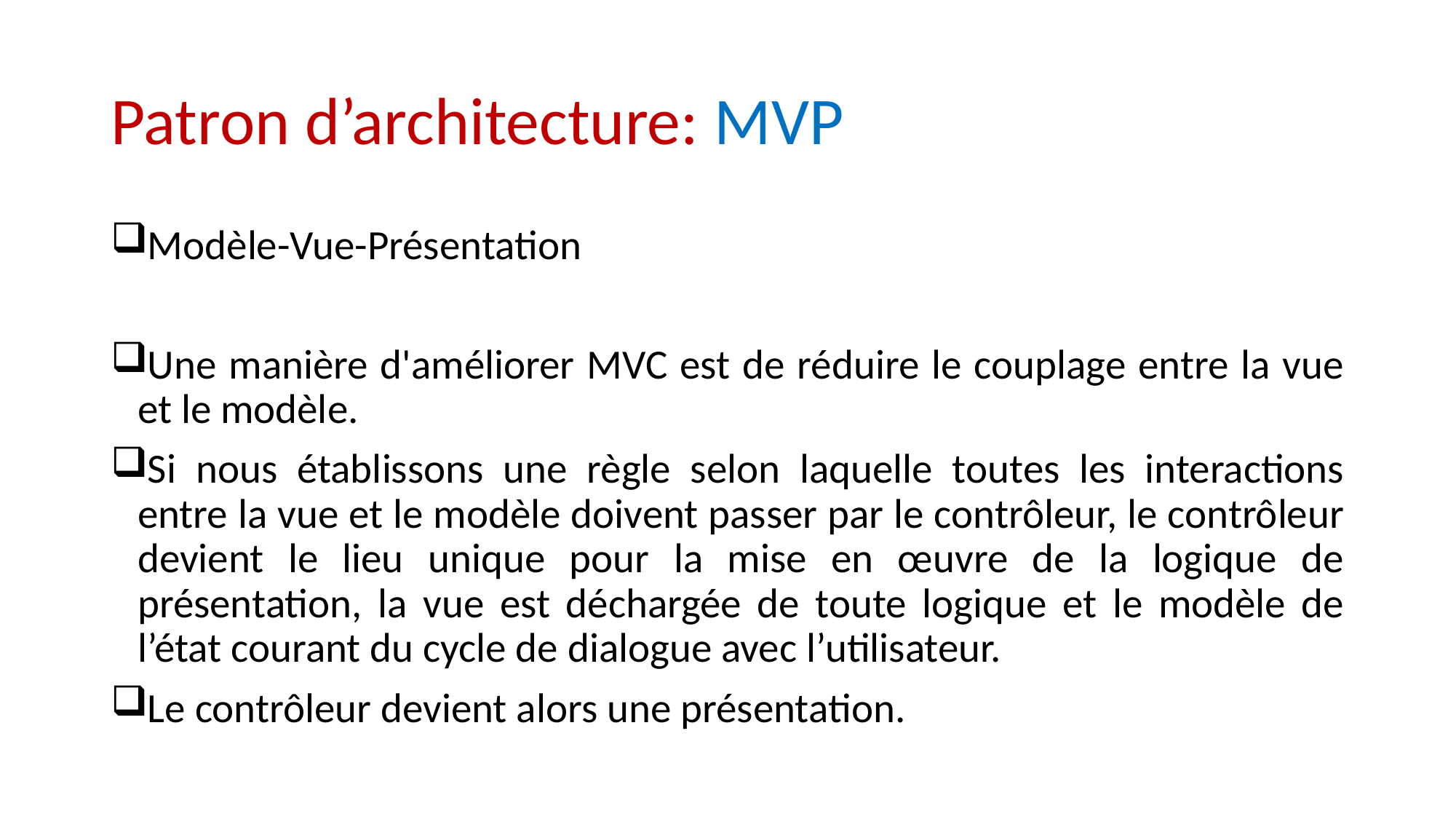

# Patron d’architecture: MVP
Modèle-Vue-Présentation

Une manière d'améliorer MVC est de réduire le couplage entre la vue et le modèle.
Si nous établissons une règle selon laquelle toutes les interactions entre la vue et le modèle doivent passer par le contrôleur, le contrôleur devient le lieu unique pour la mise en œuvre de la logique de présentation, la vue est déchargée de toute logique et le modèle de l’état courant du cycle de dialogue avec l’utilisateur.
Le contrôleur devient alors une présentation.